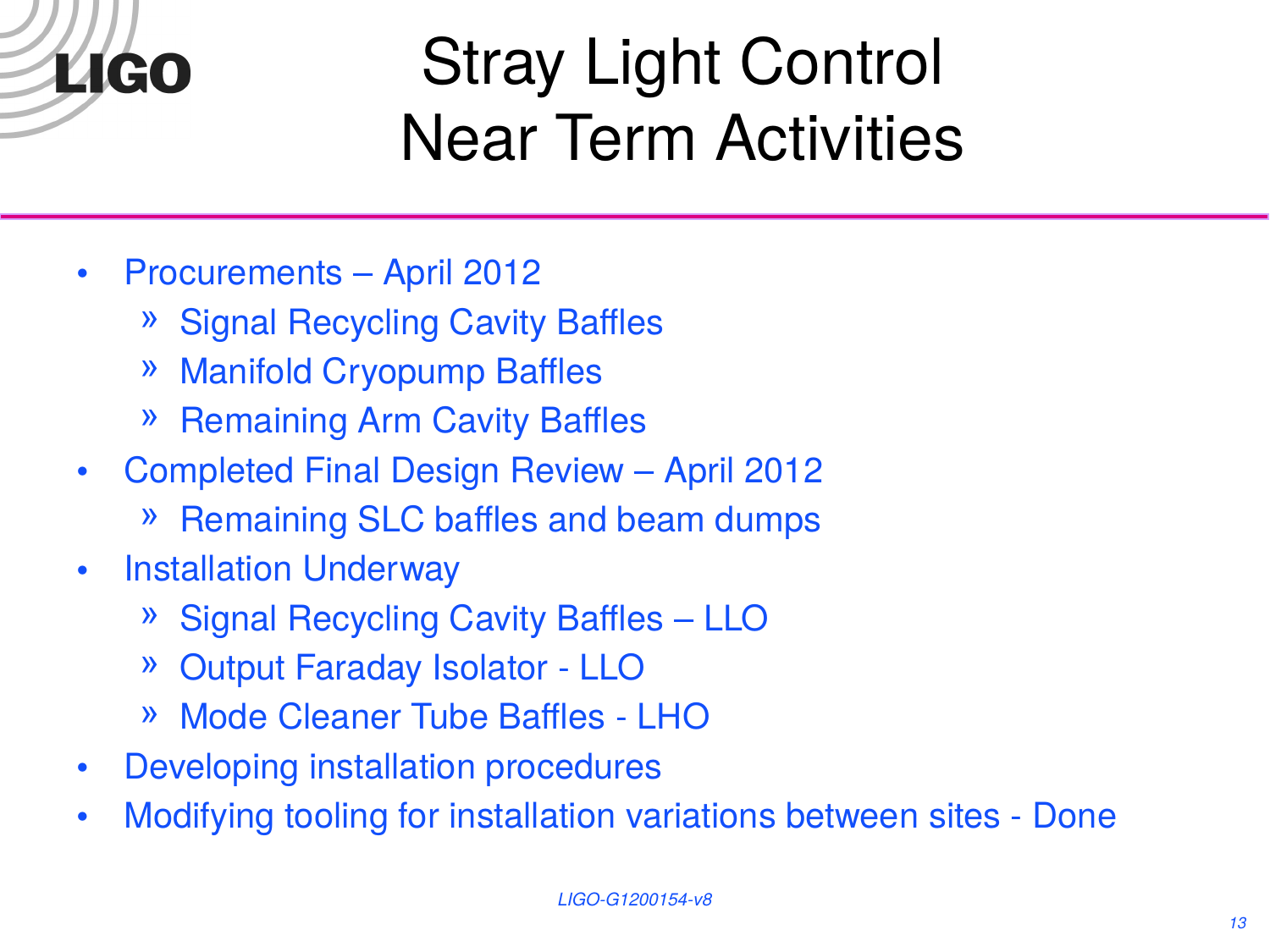

# Stray Light Control Near Term Activities
Procurements – April 2012
Signal Recycling Cavity Baffles
Manifold Cryopump Baffles
Remaining Arm Cavity Baffles
Completed Final Design Review – April 2012
Remaining SLC baffles and beam dumps
Installation Underway
Signal Recycling Cavity Baffles – LLO
Output Faraday Isolator - LLO
Mode Cleaner Tube Baffles - LHO
Developing installation procedures
Modifying tooling for installation variations between sites - Done
LIGO-G1200154-v8
13